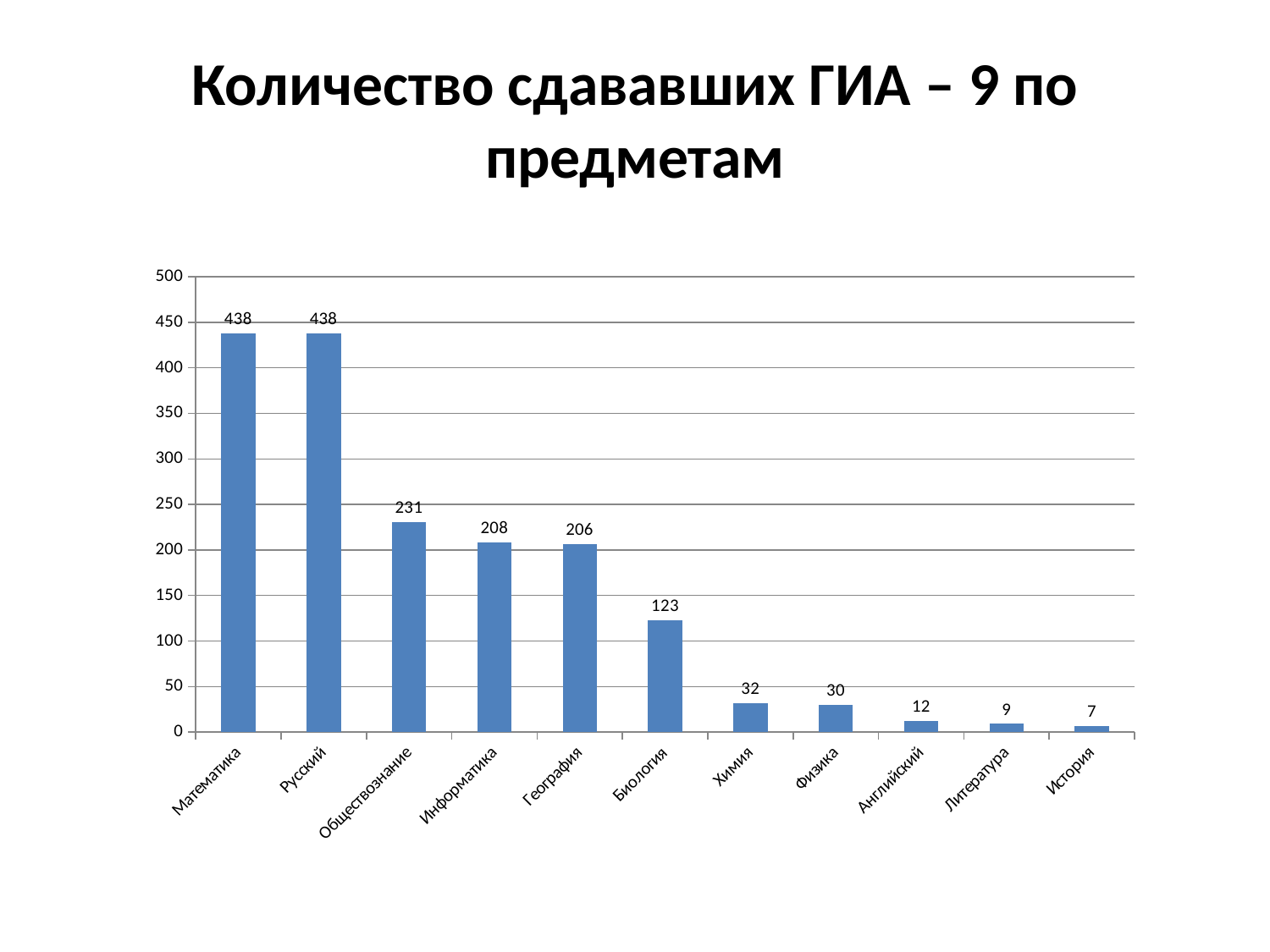

# Количество сдававших ГИА – 9 по предметам

### Chart

| Category | Количество сдававших  |
|---|---|
| Математика | 438.0 |
| Русский | 438.0 |
| Обществознание | 231.0 |
| Информатика | 208.0 |
| География | 206.0 |
| Биология | 123.0 |
| Химия | 32.0 |
| Физика | 30.0 |
| Английский | 12.0 |
| Литература | 9.0 |
| История | 7.0 |